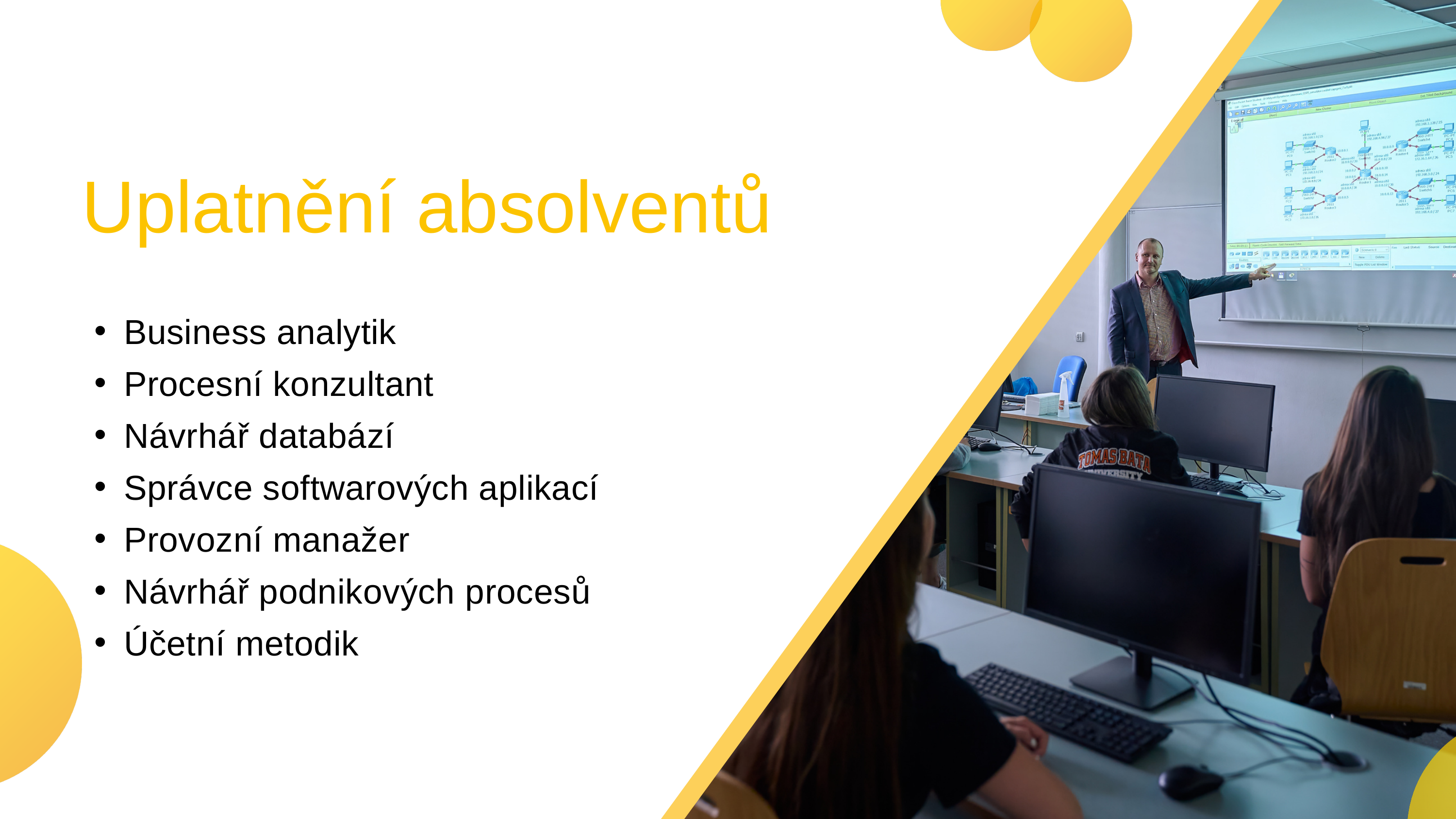

Uplatnění absolventů
Business analytik
Procesní konzultant
Návrhář databází
Správce softwarových aplikací
Provozní manažer
Návrhář podnikových procesů
Účetní metodik